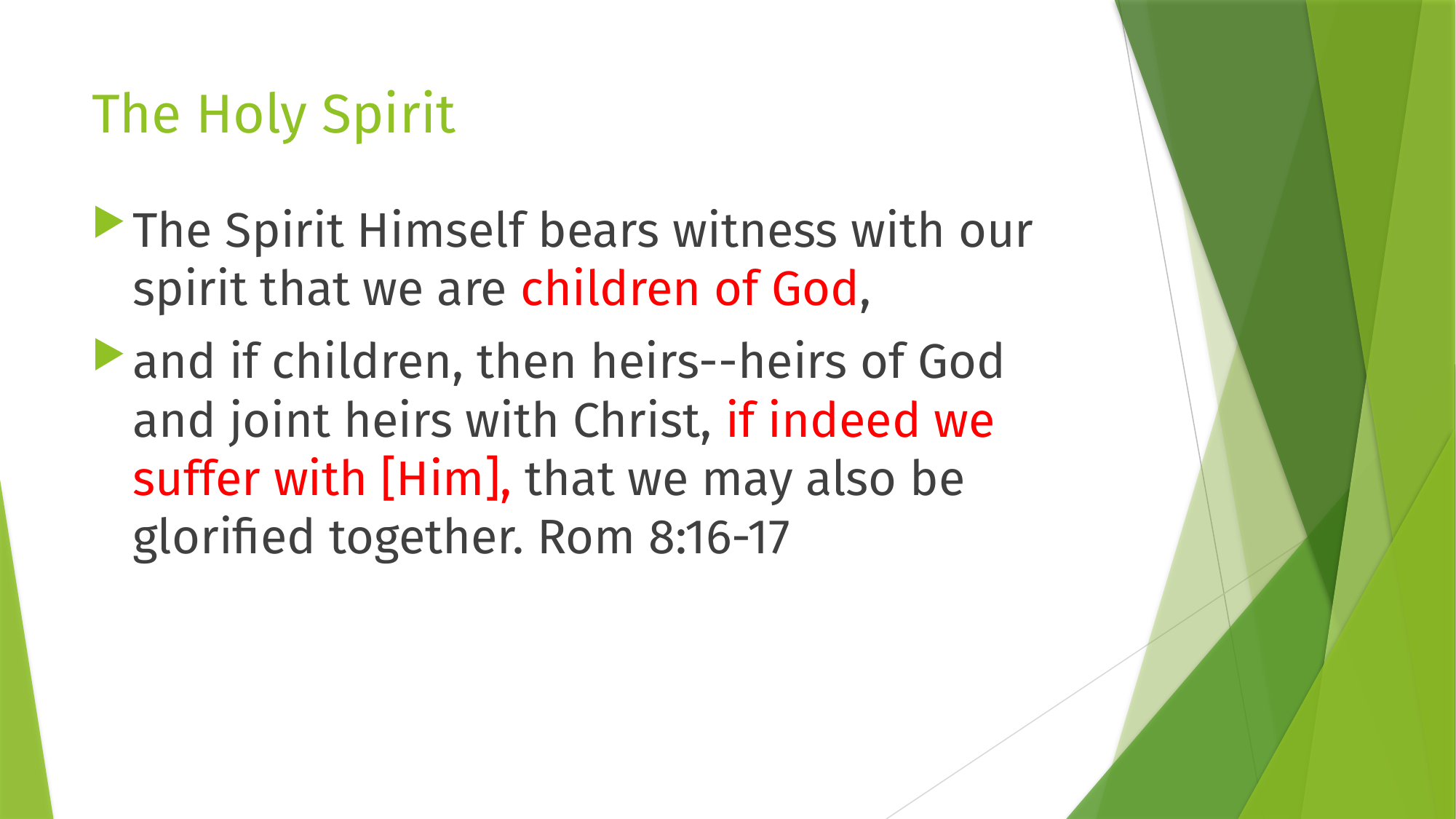

# The Holy Spirit
The Spirit Himself bears witness with our spirit that we are children of God,
and if children, then heirs--heirs of God and joint heirs with Christ, if indeed we suffer with [Him], that we may also be glorified together. Rom 8:16-17